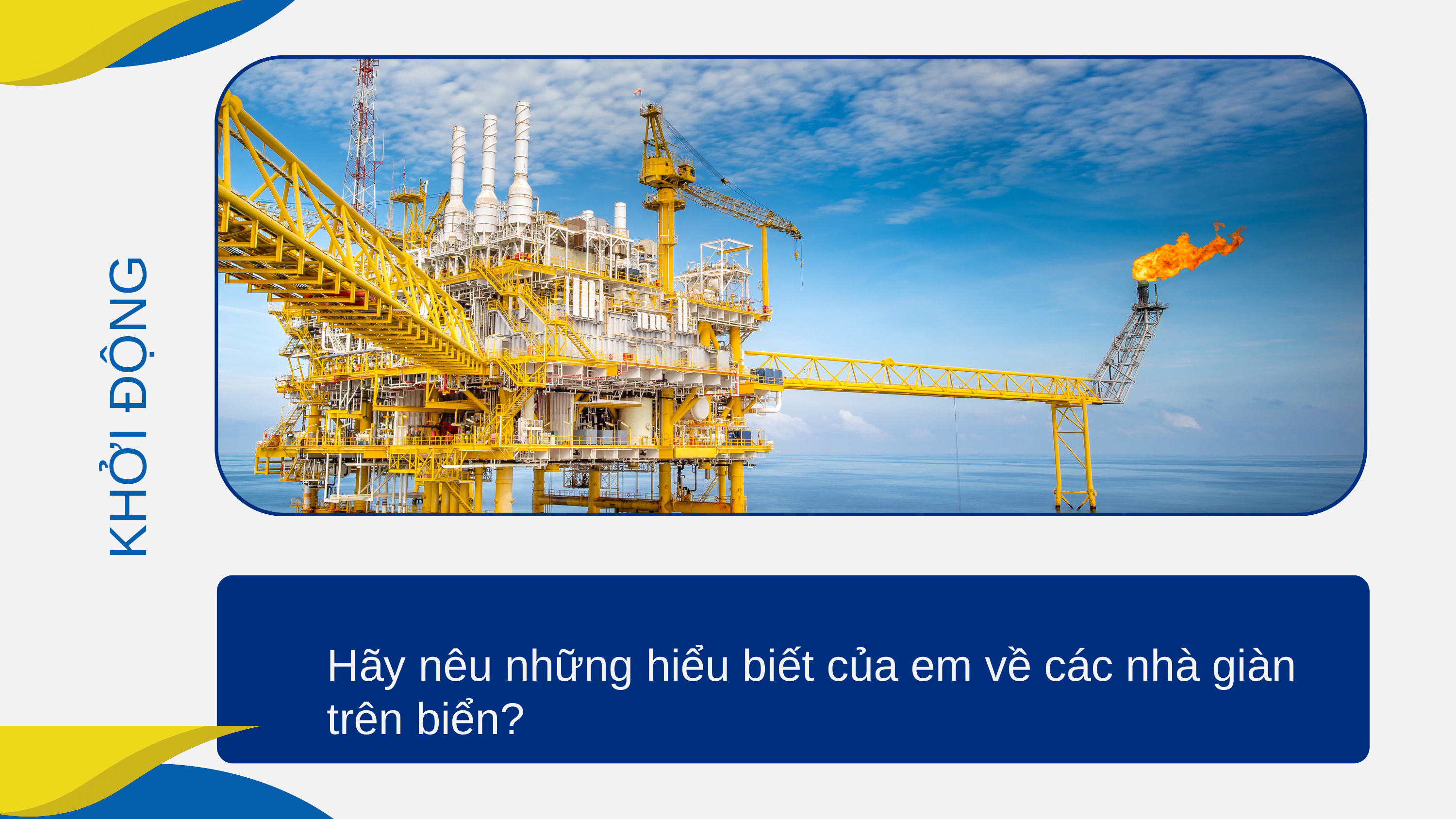

KHỞI ĐỘNG

Hãy nêu những hiểu biết của em về các nhà giàn trên biển?